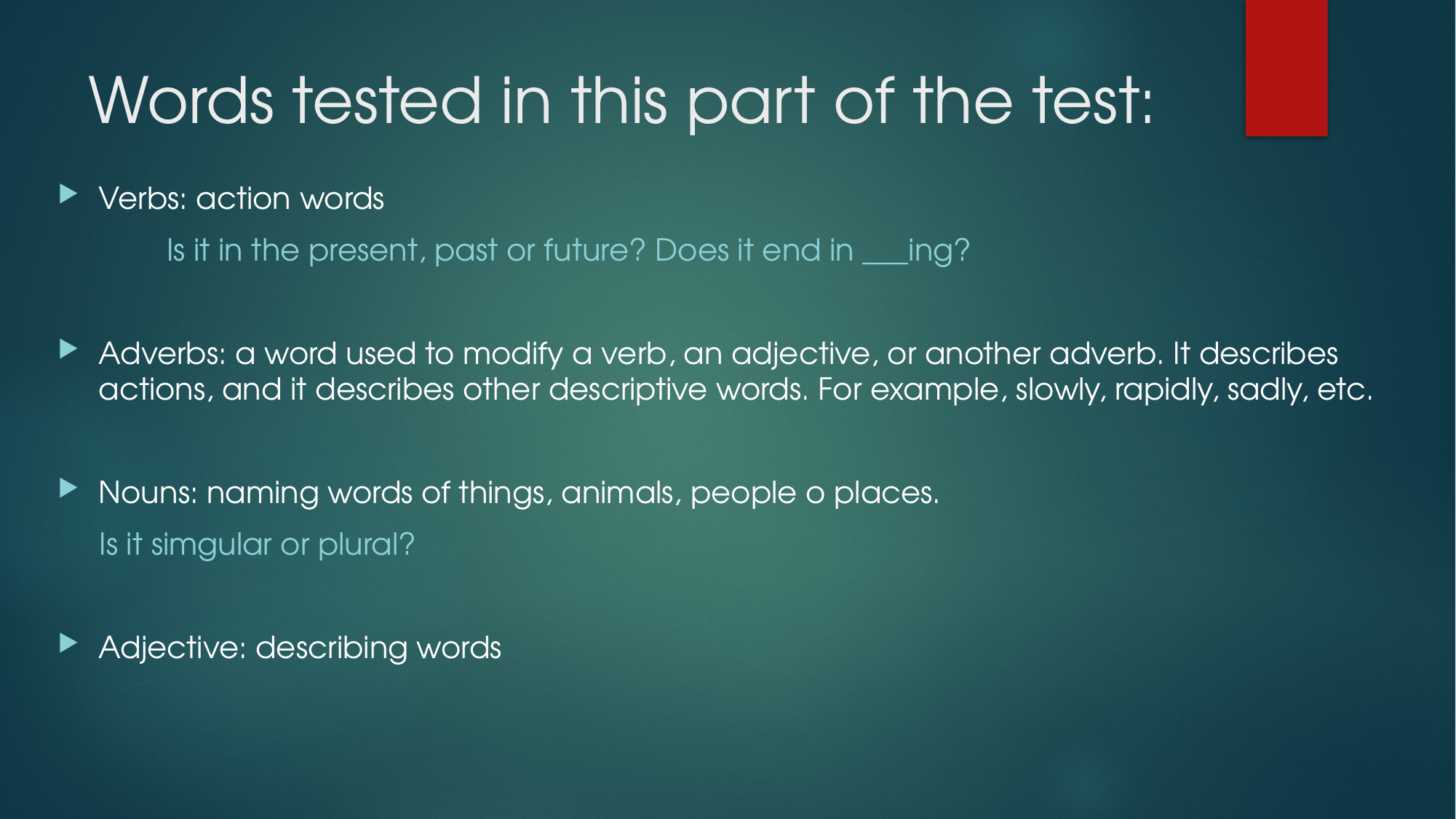

# Words tested in this part of the test:
Verbs: action words
	Is it in the present, past or future? Does it end in ___ing?

Adverbs: a word used to modify a verb, an adjective, or another adverb. It describes actions, and it describes other descriptive words. For example, slowly, rapidly, sadly, etc.

Nouns: naming words of things, animals, people o places.
     Is it simgular or plural?

Adjective: describing words